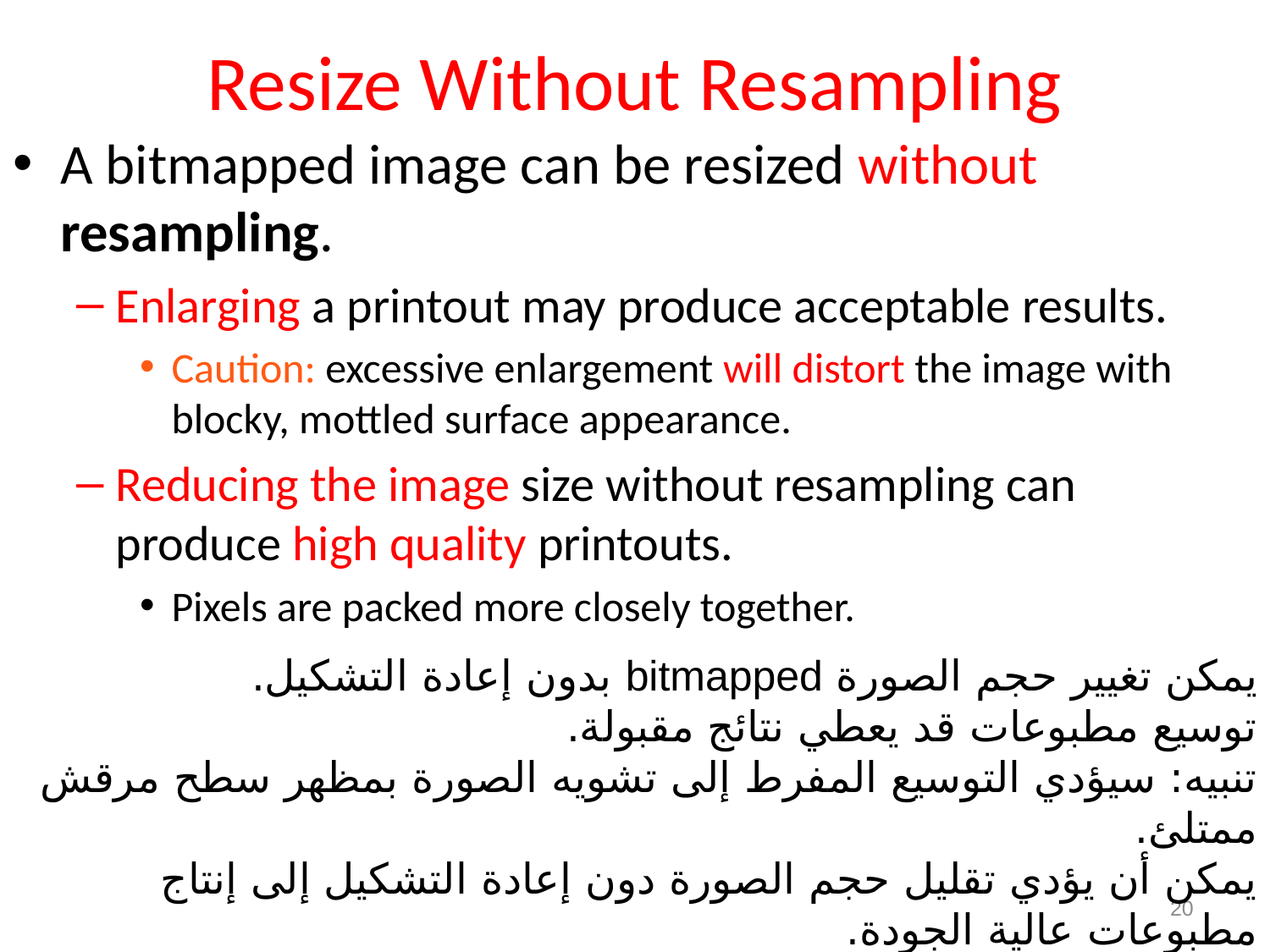

# Resize Without Resampling
A bitmapped image can be resized without resampling.
Enlarging a printout may produce acceptable results.
Caution: excessive enlargement will distort the image with blocky, mottled surface appearance.
Reducing the image size without resampling can produce high quality printouts.
Pixels are packed more closely together.
يمكن تغيير حجم الصورة bitmapped بدون إعادة التشكيل.
توسيع مطبوعات قد يعطي نتائج مقبولة.
تنبيه: سيؤدي التوسيع المفرط إلى تشويه الصورة بمظهر سطح مرقش ممتلئ.
يمكن أن يؤدي تقليل حجم الصورة دون إعادة التشكيل إلى إنتاج مطبوعات عالية الجودة.
يتم تعبئة وحدات البكسل بشكل أكثر تكاملاً معًا.
20